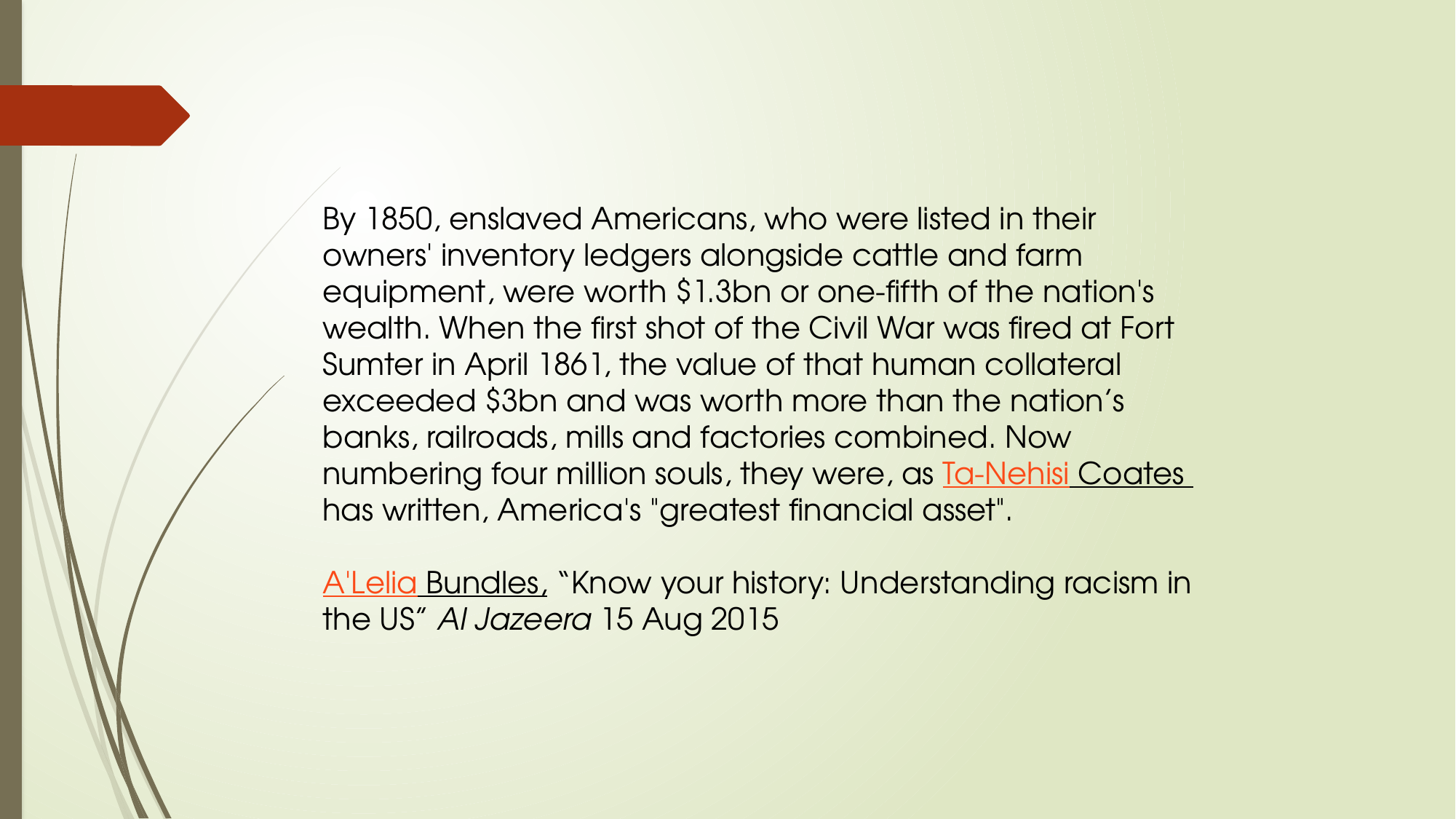

By 1850, enslaved Americans, who were listed in their owners' inventory ledgers alongside cattle and farm equipment, were worth $1.3bn or one-fifth of the nation's wealth. When the first shot of the Civil War was fired at Fort Sumter in April 1861, the value of that human collateral exceeded $3bn and was worth more than the nation’s banks, railroads, mills and factories combined. Now numbering four million souls, they were, as Ta-Nehisi Coates has written, America's "greatest financial asset".

A'Lelia Bundles, “Know your history: Understanding racism in the US” Al Jazeera 15 Aug 2015